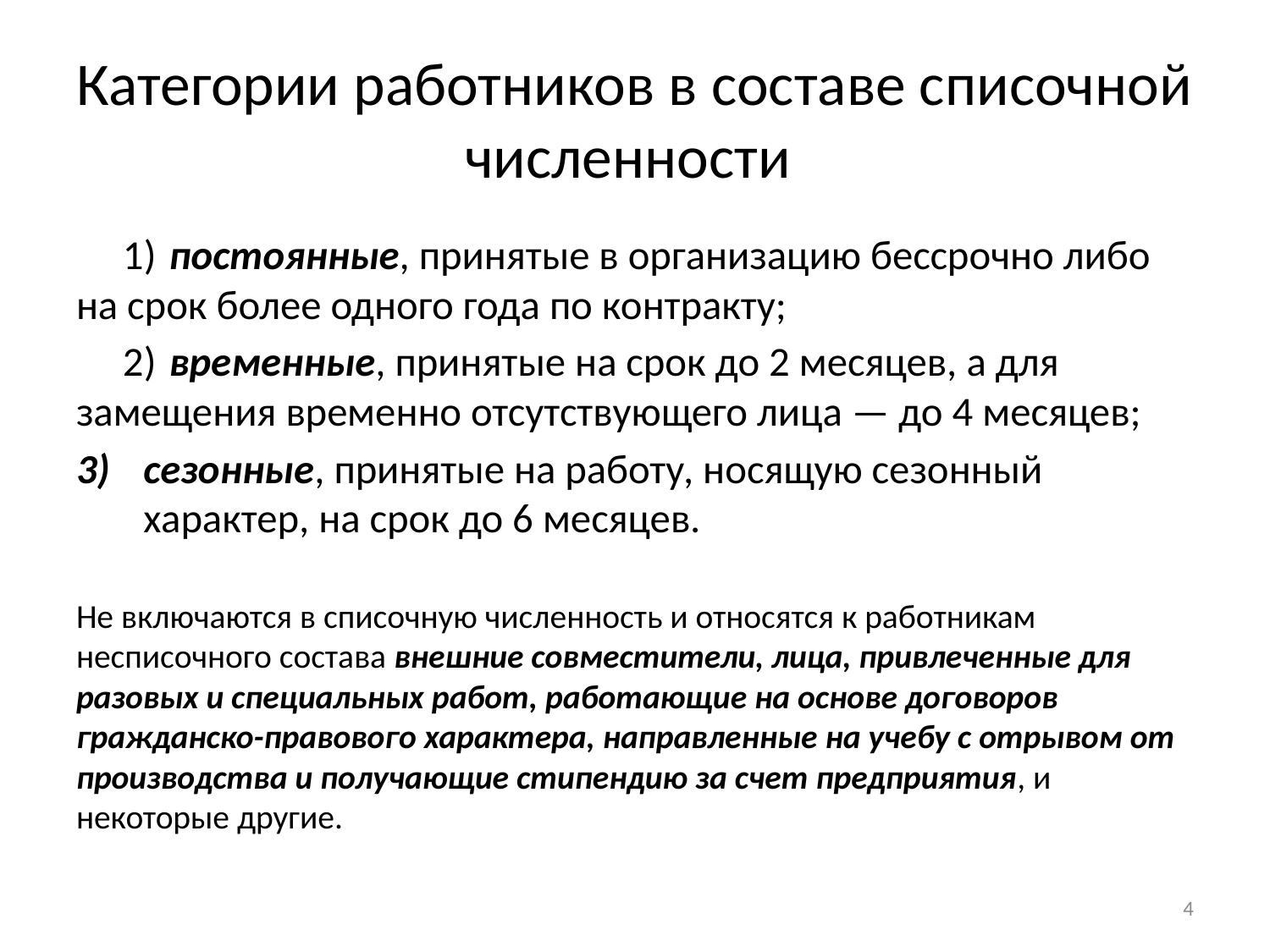

# Категории работников в составе списочной численности
1)	постоянные, принятые в организацию бессрочно либо на срок более одного года по контракту;
2)	временные, принятые на срок до 2 месяцев, а для замещения временно отсутствующего лица — до 4 месяцев;
сезонные, принятые на работу, носящую сезонный характер, на срок до 6 месяцев.

Не включаются в списочную численность и относятся к работникам несписочного состава внешние совместители, лица, привлеченные для разовых и специальных работ, работающие на основе договоров гражданско-правового характера, направленные на учебу с отрывом от производства и получающие стипендию за счет предприятия, и некоторые другие.

4